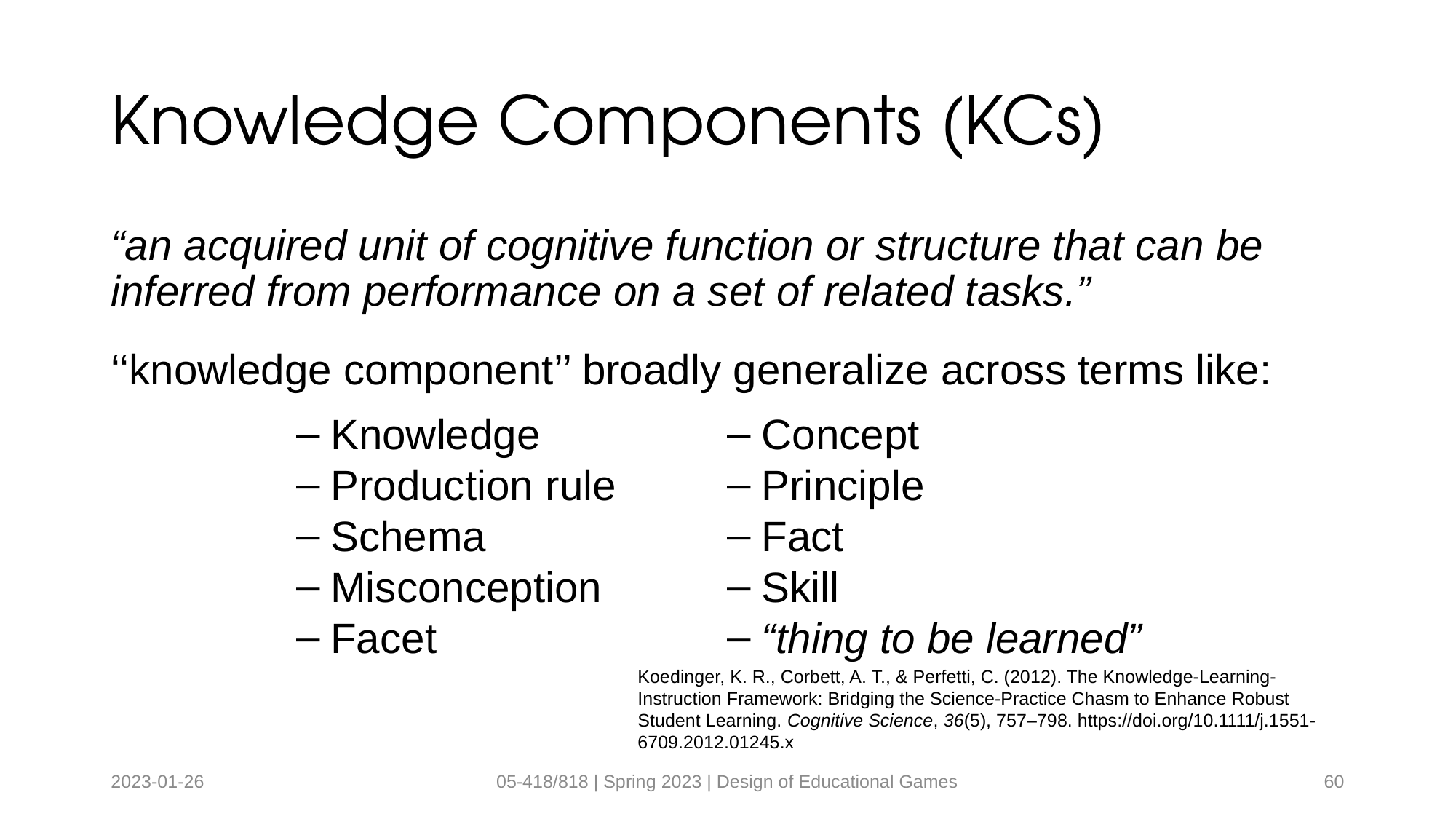

# Knowledge Components (KCs)
“an acquired unit of cognitive function or structure that can be inferred from performance on a set of related tasks.”
‘‘knowledge component’’ broadly generalize across terms like:
Knowledge
Production rule
Schema
Misconception
Facet

Concept
Principle
Fact
Skill
“thing to be learned”
Koedinger, K. R., Corbett, A. T., & Perfetti, C. (2012). The Knowledge-Learning-Instruction Framework: Bridging the Science-Practice Chasm to Enhance Robust Student Learning. Cognitive Science, 36(5), 757–798. https://doi.org/10.1111/j.1551-6709.2012.01245.x

2023-01-26
05-418/818 | Spring 2023 | Design of Educational Games
60